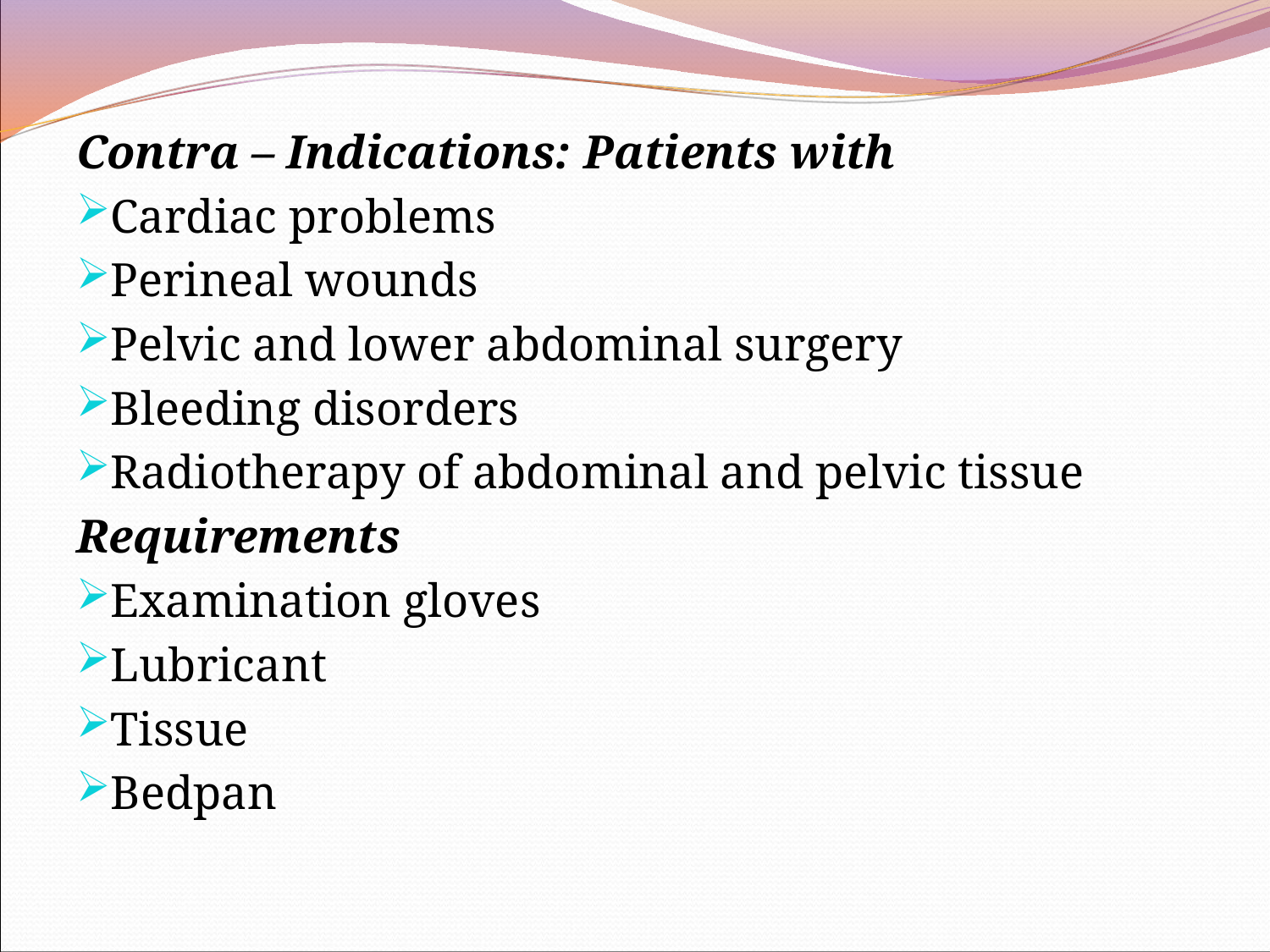

Contra – Indications: Patients with
Cardiac problems
Perineal wounds
Pelvic and lower abdominal surgery
Bleeding disorders
Radiotherapy of abdominal and pelvic tissue
Requirements
Examination gloves
Lubricant
Tissue
Bedpan